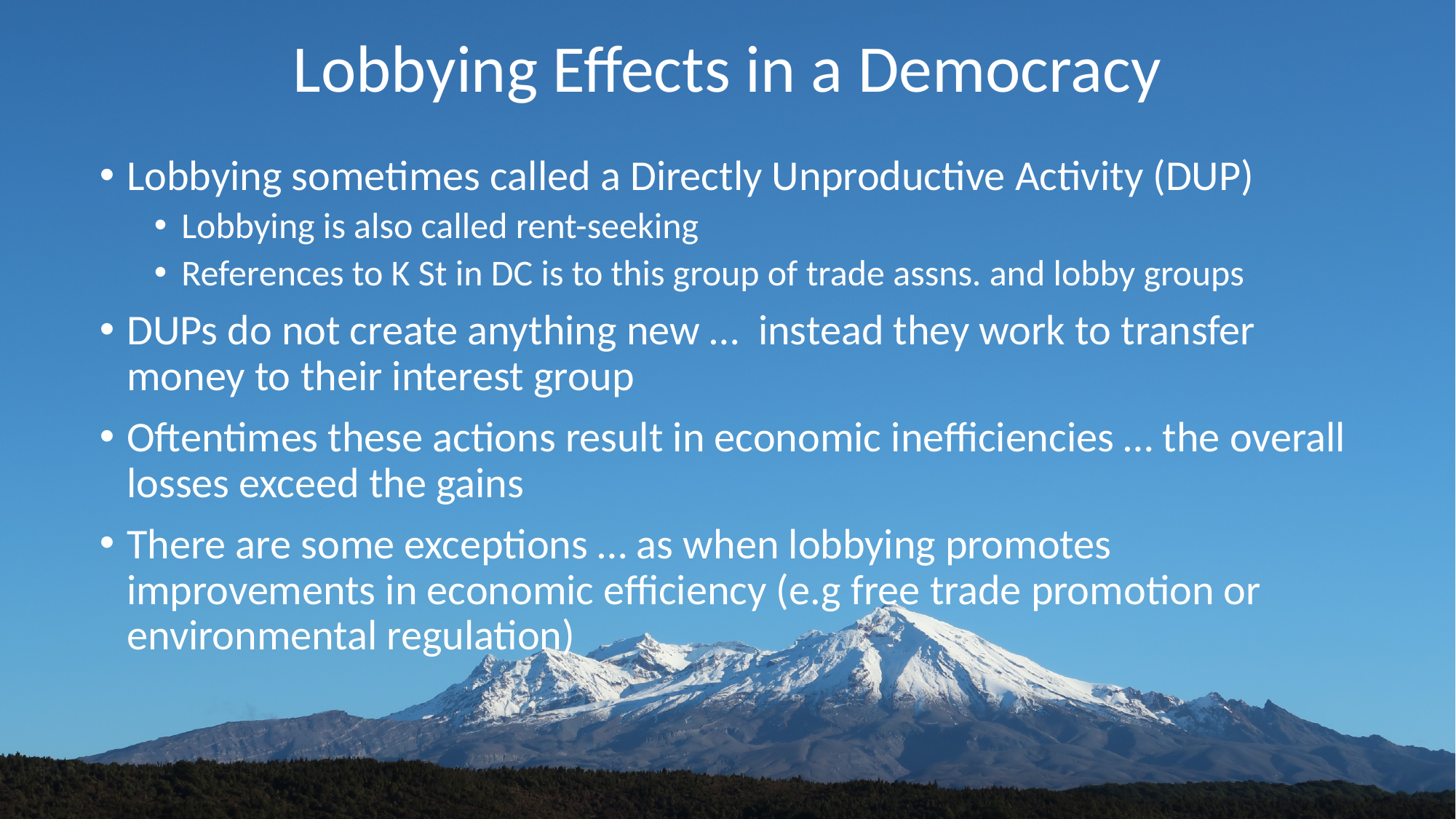

# Lobbying Effects in a Democracy
Lobbying sometimes called a Directly Unproductive Activity (DUP)
Lobbying is also called rent-seeking
References to K St in DC is to this group of trade assns. and lobby groups
DUPs do not create anything new …  instead they work to transfer money to their interest group
Oftentimes these actions result in economic inefficiencies … the overall losses exceed the gains
There are some exceptions … as when lobbying promotes improvements in economic efficiency (e.g free trade promotion or environmental regulation)